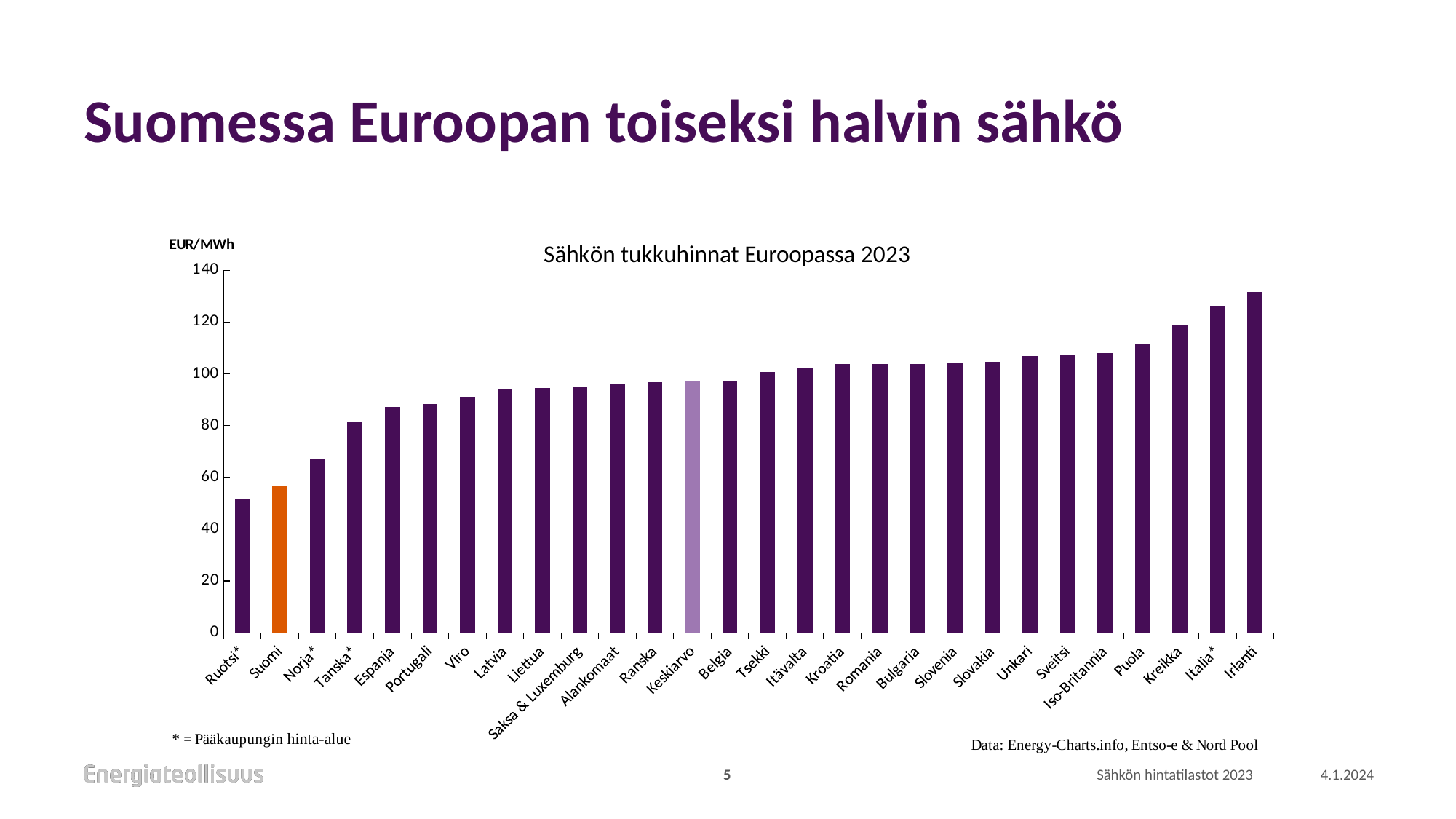

# Suomessa Euroopan toiseksi halvin sähkö

### Chart: Sähkön tukkuhinnat Euroopassa 2023

| Category | 2023 |
|---|---|
| Ruotsi* | 51.7 |
| Suomi | 56.47 |
| Norja* | 66.95 |
| Tanska* | 81.25 |
| Espanja | 87.1 |
| Portugali | 88.27 |
| Viro | 90.8 |
| Latvia | 93.9 |
| Liettua | 94.45 |
| Saksa & Luxemburg | 95.18 |
| Alankomaat | 95.82 |
| Ranska | 96.86 |
| Keskiarvo | 97.0 |
| Belgia | 97.27 |
| Tsekki | 100.79 |
| Itävalta | 102.14 |
| Kroatia | 103.73 |
| Romania | 103.75 |
| Bulgaria | 103.86 |
| Slovenia | 104.33 |
| Slovakia | 104.72 |
| Unkari | 106.82 |
| Sveitsi | 107.47 |
| Iso-Britannia | 108.0 |
| Puola | 111.65 |
| Kreikka | 119.11 |
| Italia* | 126.41 |
| Irlanti | 131.62 |
5
Sähkön hintatilastot 2023
4.1.2024